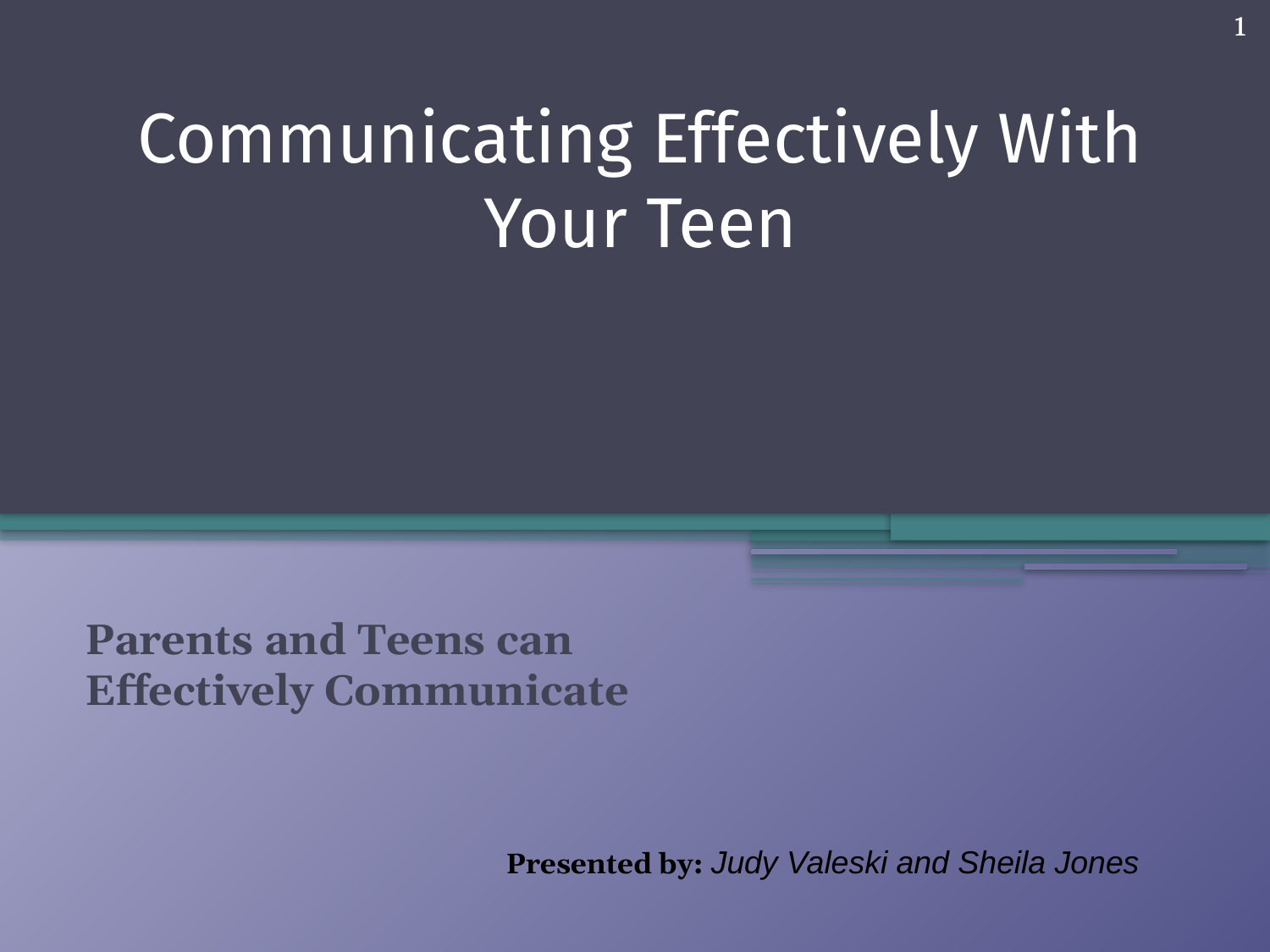

1
# Communicating Effectively With Your Teen
Parents and Teens can Effectively Communicate
Presented by: Judy Valeski and Sheila Jones